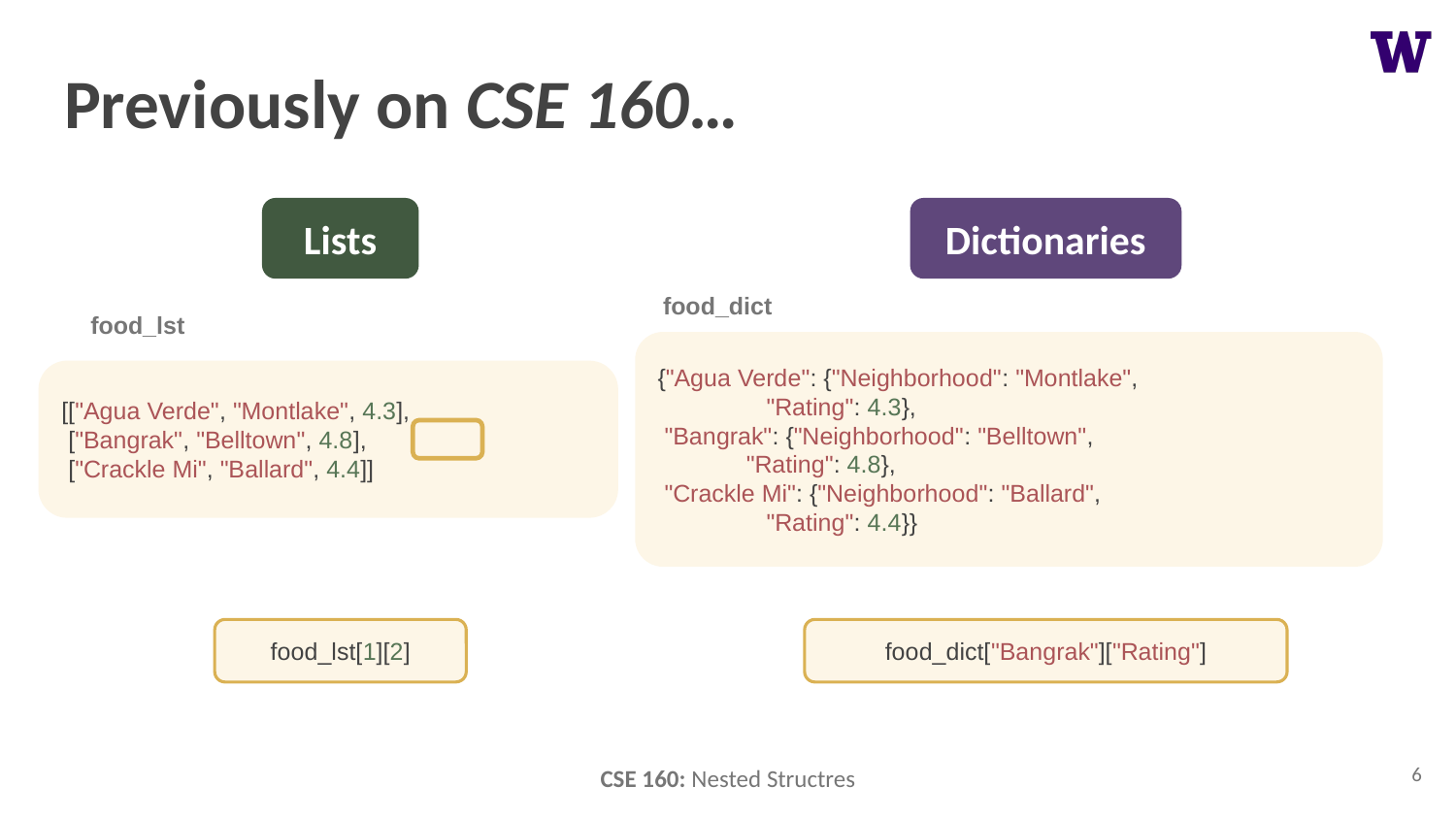

# Previously on CSE 160…
Lists
Dictionaries
food_dict
{"Agua Verde": {"Neighborhood": "Montlake",
                "Rating": 4.3},
 "Bangrak": {"Neighborhood": "Belltown",
             "Rating": 4.8},
 "Crackle Mi": {"Neighborhood": "Ballard",
                "Rating": 4.4}}
food_lst
[["Agua Verde", "Montlake", 4.3],
 ["Bangrak", "Belltown", 4.8],
 ["Crackle Mi", "Ballard", 4.4]]

food_lst[1][2]
food_dict["Bangrak"]["Rating"]
6